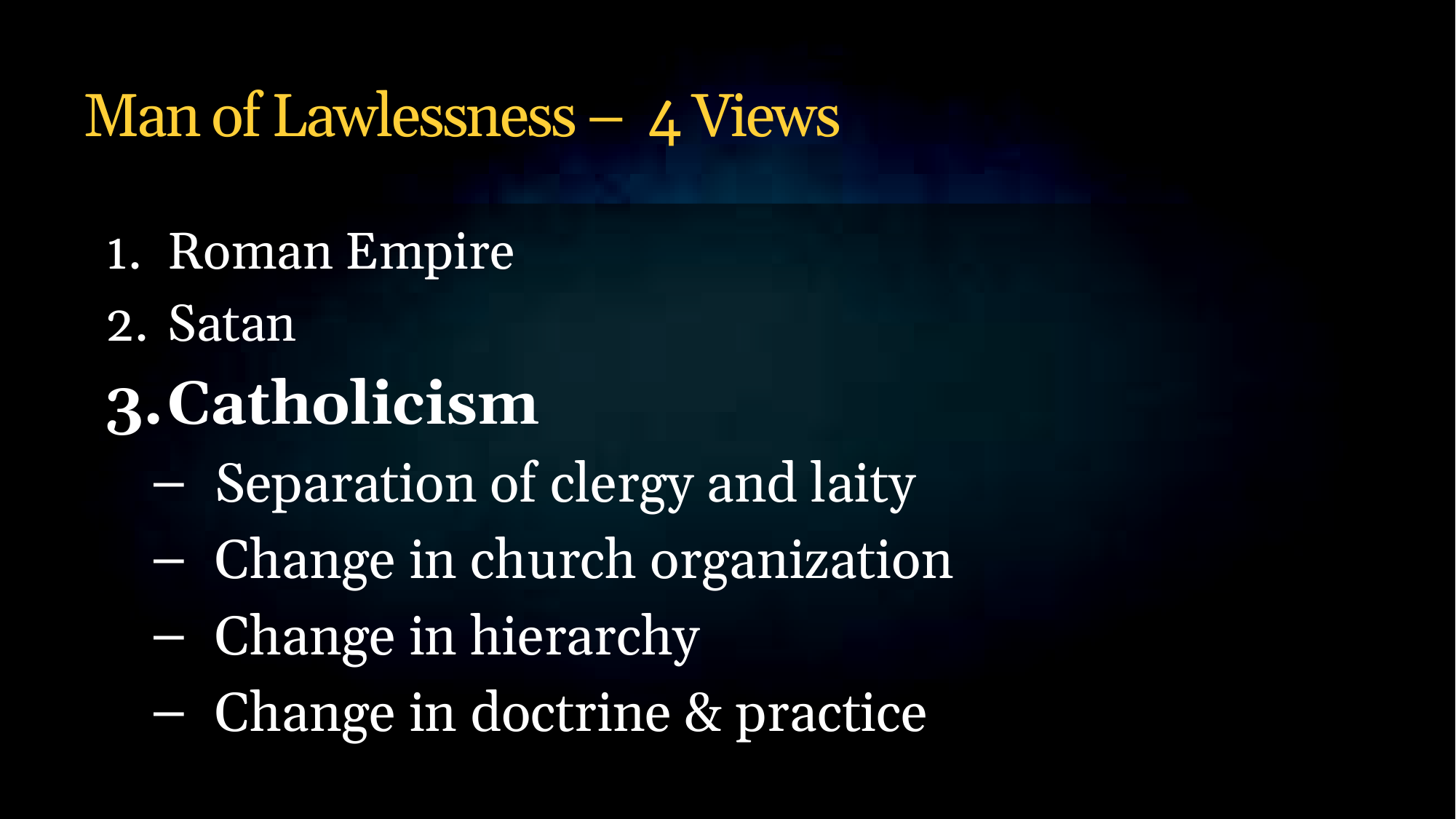

# Man of Lawlessness –  4 Views
Roman Empire
Satan
Catholicism
Separation of clergy and laity
Change in church organization
Change in hierarchy
Change in doctrine & practice